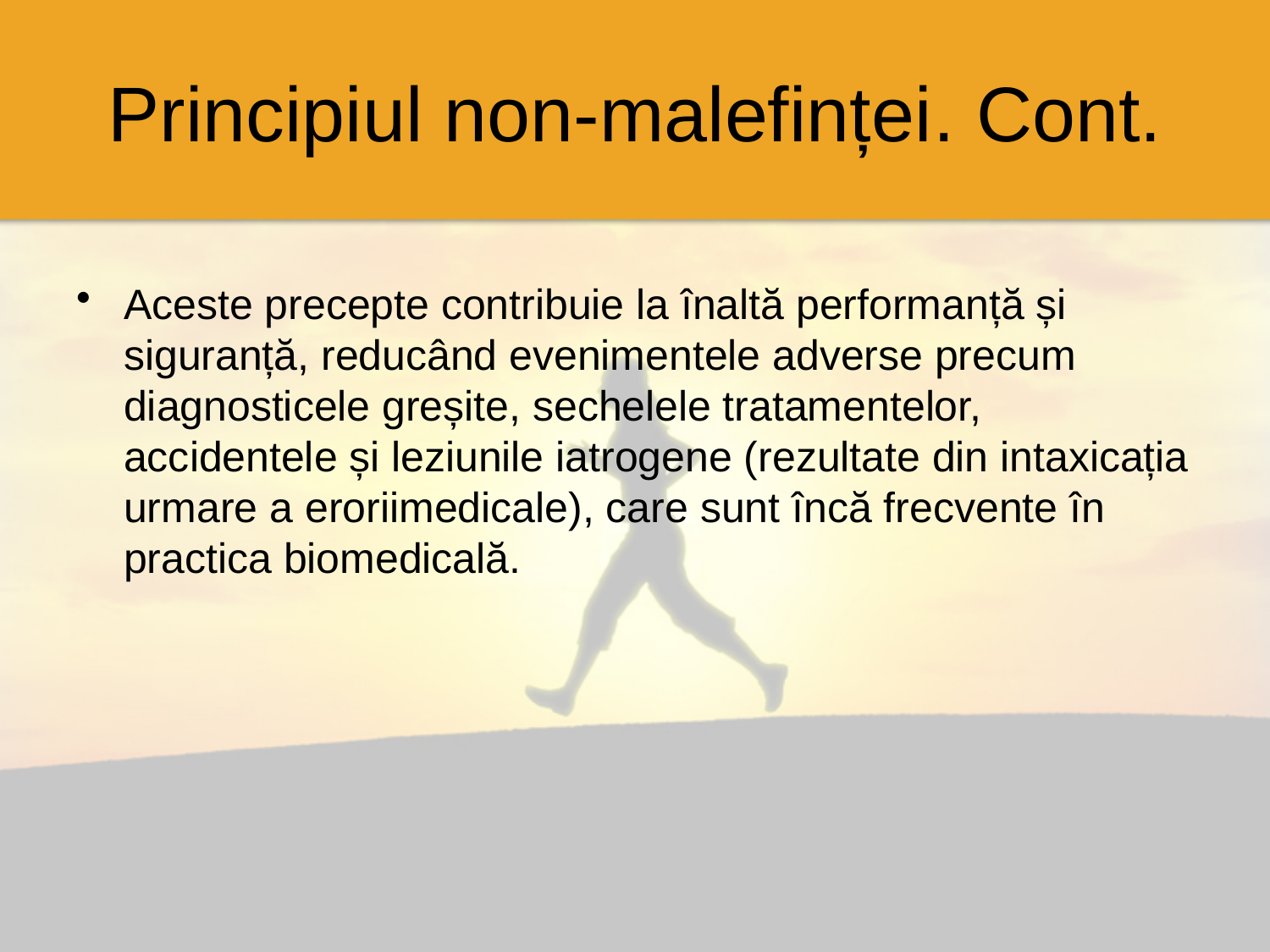

# Principiul non-malefinței. Cont.
Aceste precepte contribuie la înaltă performanță și siguranță, reducând evenimentele adverse precum diagnosticele greșite, sechelele tratamentelor, accidentele și leziunile iatrogene (rezultate din intaxicația urmare a eroriimedicale), care sunt încă frecvente în practica biomedicală.